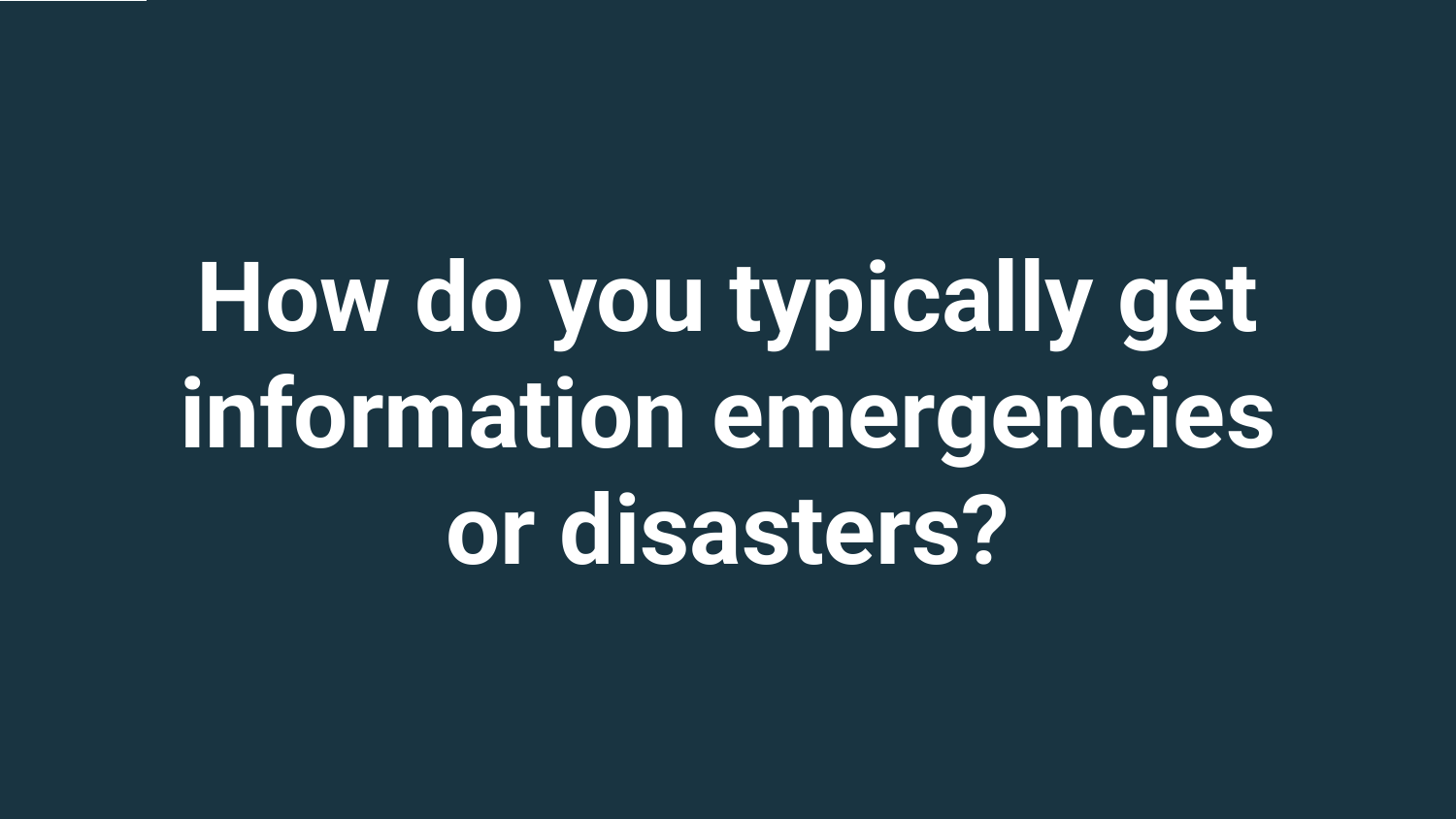

# How do you typically get information emergencies or disasters?